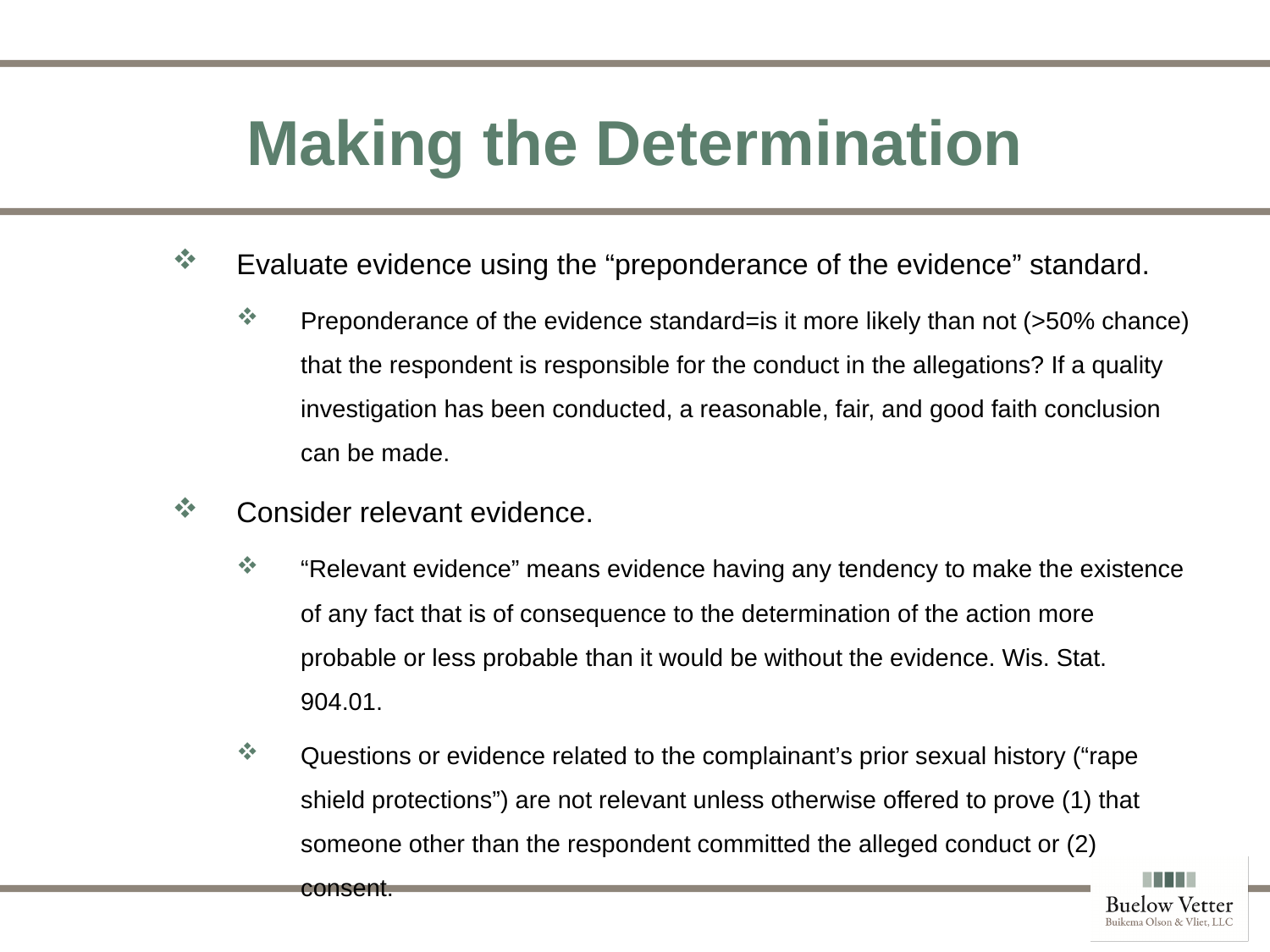

# Making the Determination
Evaluate evidence using the “preponderance of the evidence” standard.
Preponderance of the evidence standard=is it more likely than not (>50% chance) that the respondent is responsible for the conduct in the allegations? If a quality investigation has been conducted, a reasonable, fair, and good faith conclusion can be made.
Consider relevant evidence.
“Relevant evidence” means evidence having any tendency to make the existence of any fact that is of consequence to the determination of the action more probable or less probable than it would be without the evidence. Wis. Stat. 904.01.
Questions or evidence related to the complainant’s prior sexual history (“rape shield protections”) are not relevant unless otherwise offered to prove (1) that someone other than the respondent committed the alleged conduct or (2) consent.